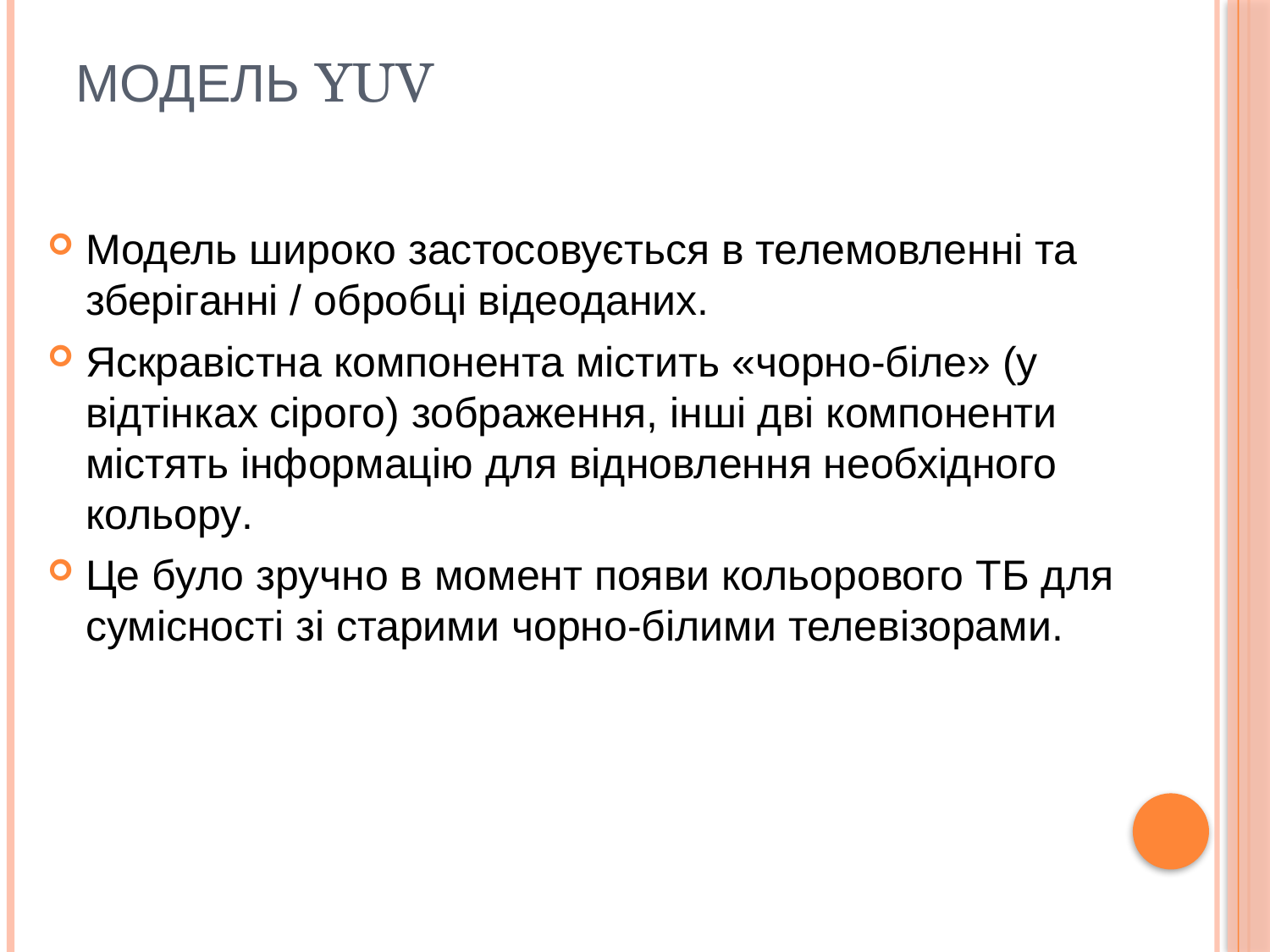

# Модель YUV
Модель широко застосовується в телемовленні та зберіганні / обробці відеоданих.
Яскравістна компонента містить «чорно-біле» (у відтінках сірого) зображення, інші дві компоненти містять інформацію для відновлення необхідного кольору.
Це було зручно в момент появи кольорового ТБ для сумісності зі старими чорно-білими телевізорами.